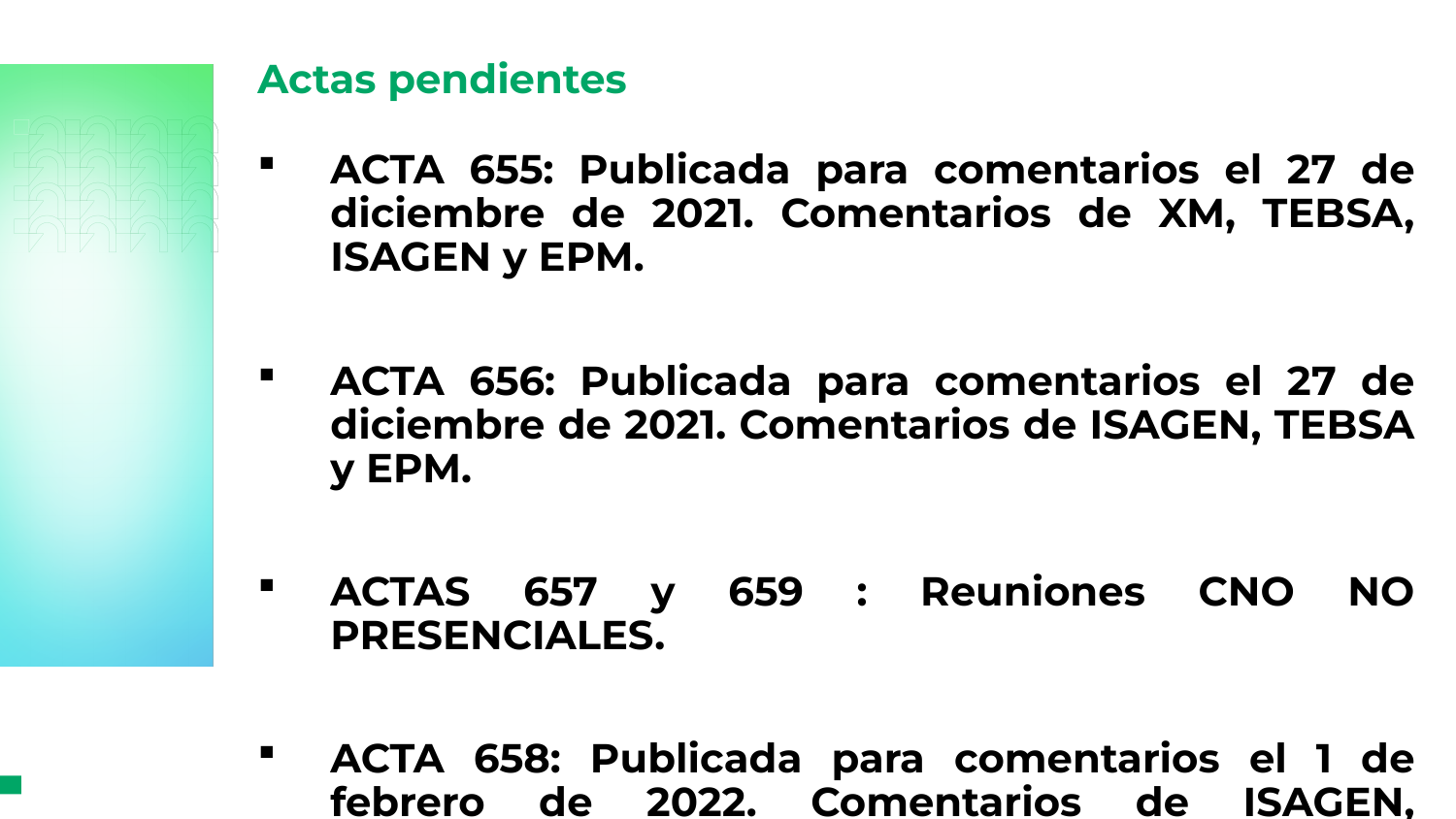

# Actas pendientes

ACTA 655: Publicada para comentarios el 27 de diciembre de 2021. Comentarios de XM, TEBSA, ISAGEN y EPM.

ACTA 656: Publicada para comentarios el 27 de diciembre de 2021. Comentarios de ISAGEN, TEBSA y EPM.

ACTAS 657 y 659 : Reuniones CNO NO PRESENCIALES.

ACTA 658: Publicada para comentarios el 1 de febrero de 2022. Comentarios de ISAGEN, PROELECTRICA, XM y EPM.